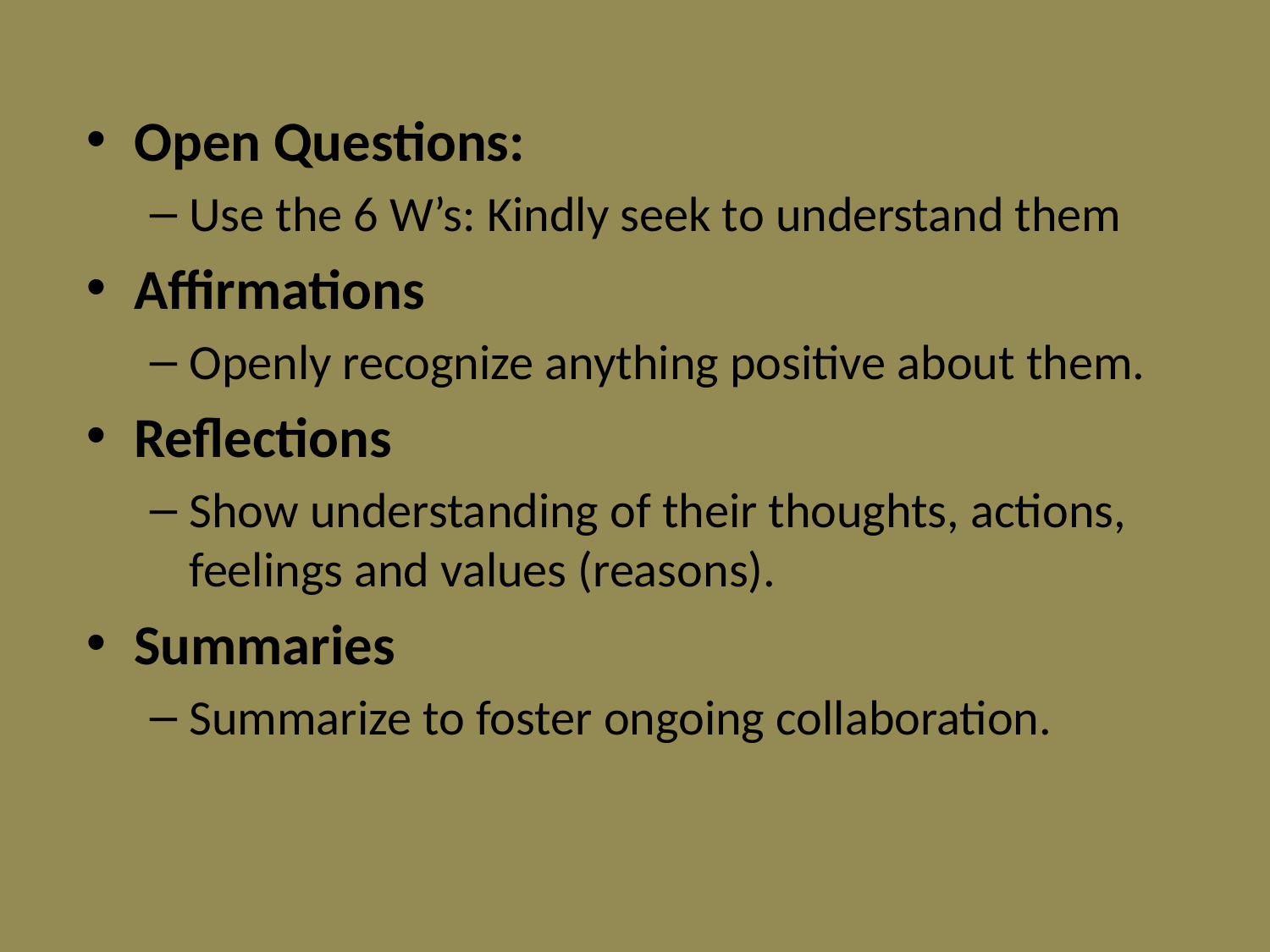

Open Questions:
Use the 6 W’s: Kindly seek to understand them
Affirmations
Openly recognize anything positive about them.
Reflections
Show understanding of their thoughts, actions, feelings and values (reasons).
Summaries
Summarize to foster ongoing collaboration.